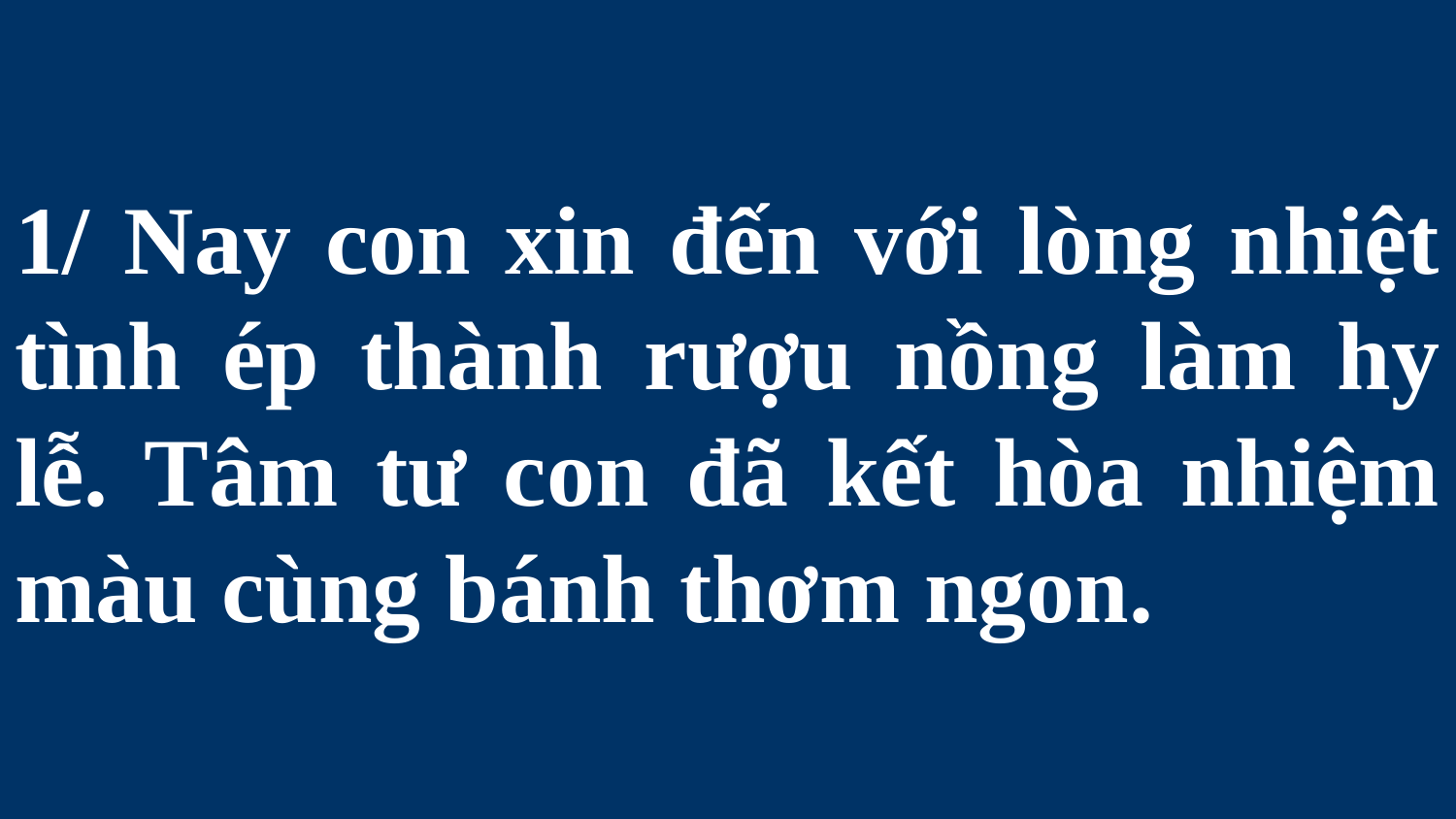

# 1/ Nay con xin đến với lòng nhiệt tình ép thành rượu nồng làm hy lễ. Tâm tư con đã kết hòa nhiệm màu cùng bánh thơm ngon.